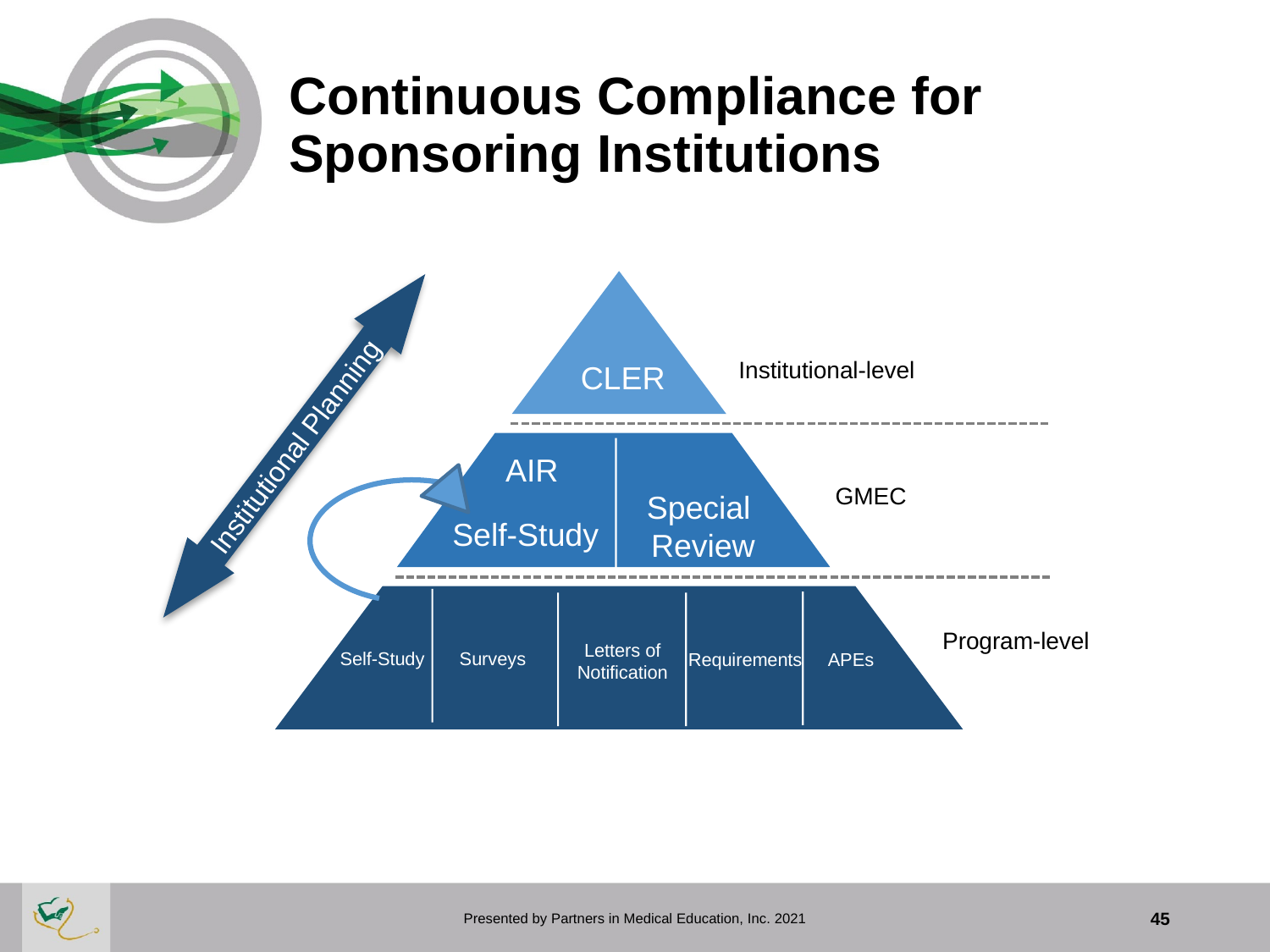

# Continuous Compliance for Sponsoring Institutions

Institutional-level
CLER
Institutional Planning

AIR

GMEC

Special
Review
Self-Study

Program-level
Letters of Notification
Surveys
Self-Study
Requirements
APEs
Presented by Partners in Medical Education, Inc. 2021
45